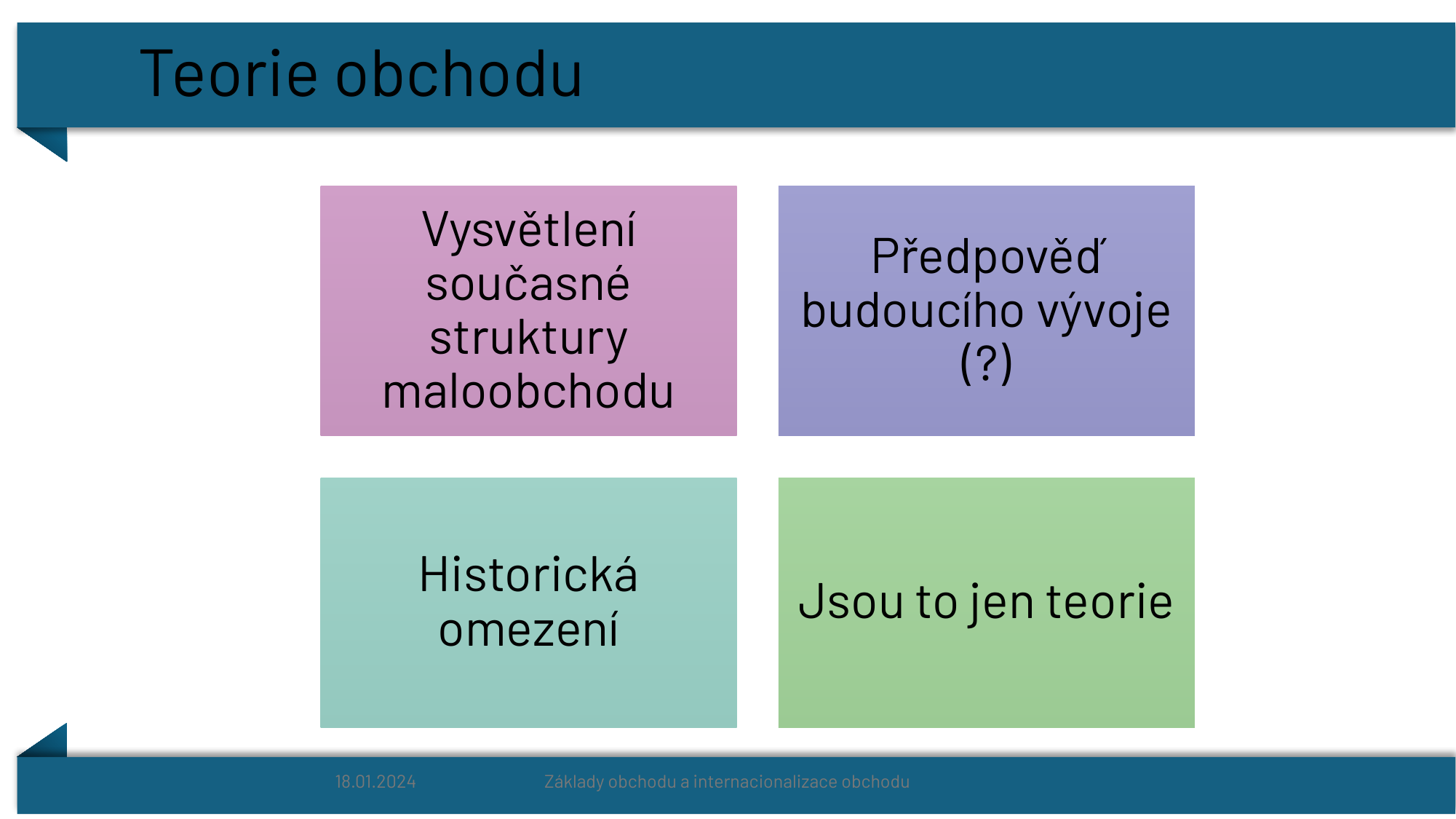

# Teorie obchodu
Vysvětlení současné struktury maloobchodu
Předpověď budoucího vývoje (?)
Historická omezení
Jsou to jen teorie
18.01.2024
Základy obchodu a internacionalizace obchodu